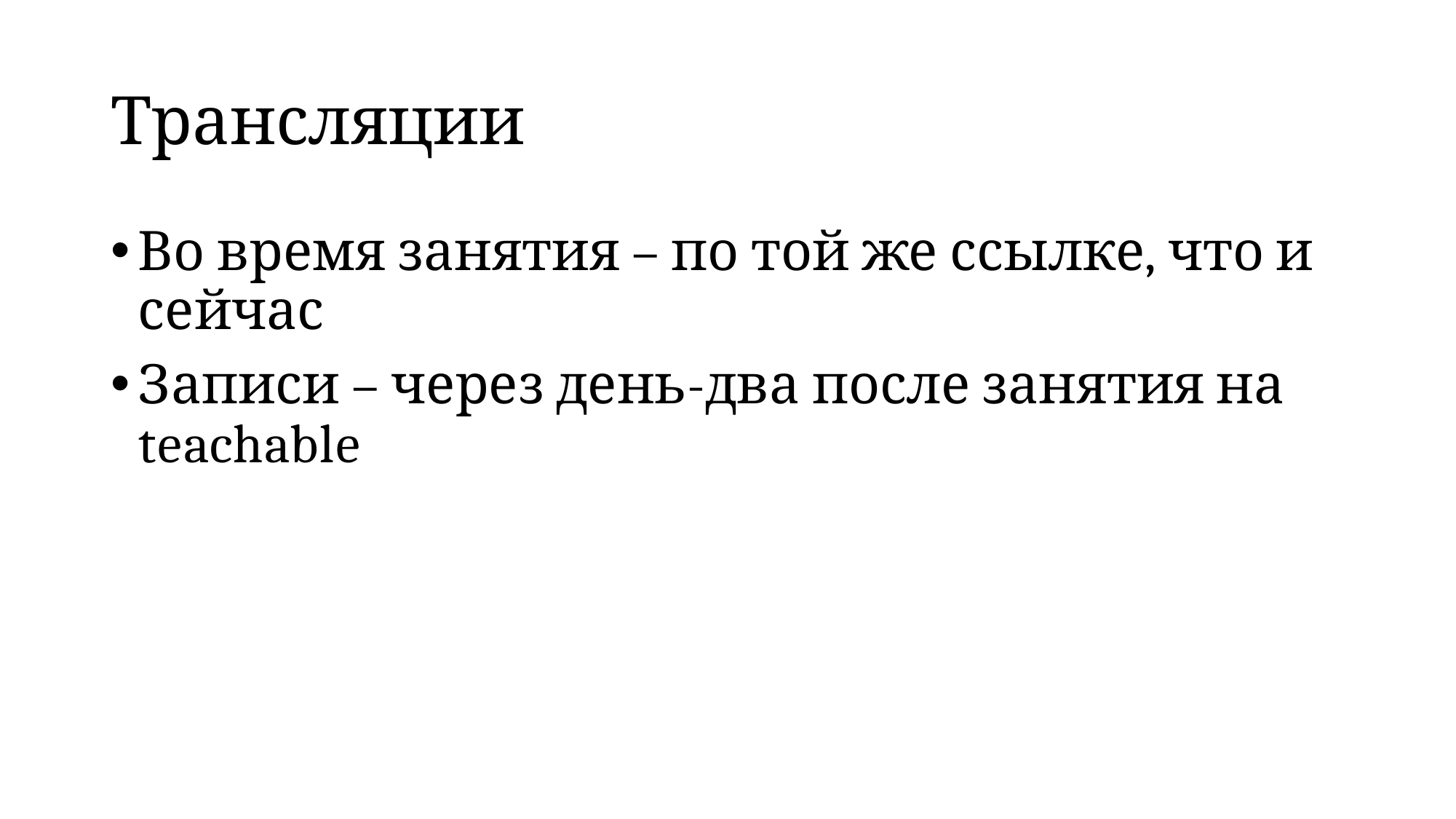

# Трансляции
Во время занятия – по той же ссылке, что и сейчас
Записи – через день-два после занятия на teachable